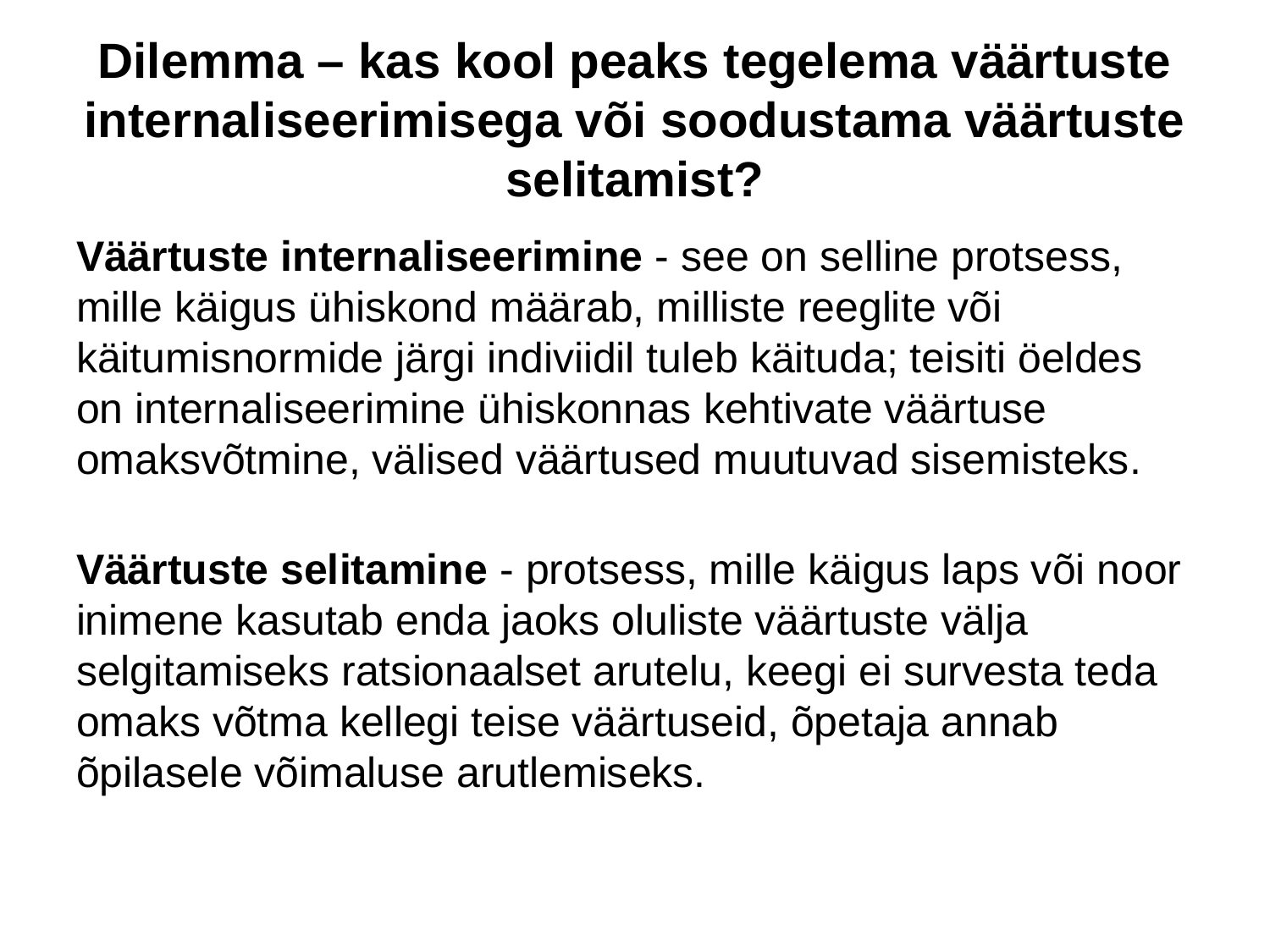

# Dilemma – kas kool peaks tegelema väärtuste internaliseerimisega või soodustama väärtuste selitamist?
Väärtuste internaliseerimine - see on selline protsess, mille käigus ühiskond määrab, milliste reeglite või käitumisnormide järgi indiviidil tuleb käituda; teisiti öeldes on internaliseerimine ühiskonnas kehtivate väärtuse omaksvõtmine, välised väärtused muutuvad sisemisteks.
Väärtuste selitamine - protsess, mille käigus laps või noor inimene kasutab enda jaoks oluliste väärtuste välja selgitamiseks ratsionaalset arutelu, keegi ei survesta teda omaks võtma kellegi teise väärtuseid, õpetaja annab õpilasele võimaluse arutlemiseks.